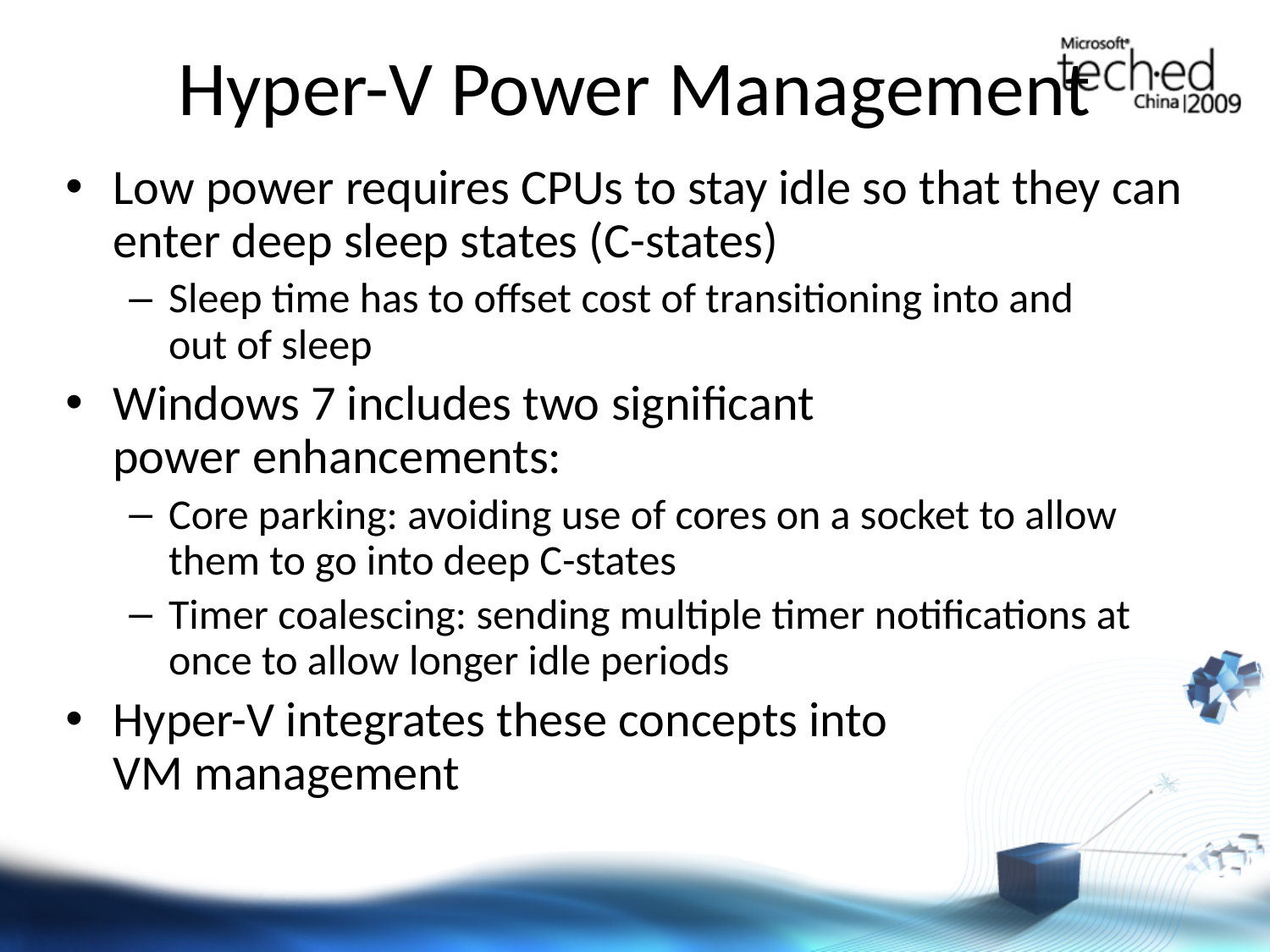

# Hyper-V Power Management
Low power requires CPUs to stay idle so that they can enter deep sleep states (C-states)
Sleep time has to offset cost of transitioning into and
out of sleep
Windows 7 includes two significant
power enhancements:
Core parking: avoiding use of cores on a socket to allow them to go into deep C-states
Timer coalescing: sending multiple timer notifications at once to allow longer idle periods
Hyper-V integrates these concepts into
VM management